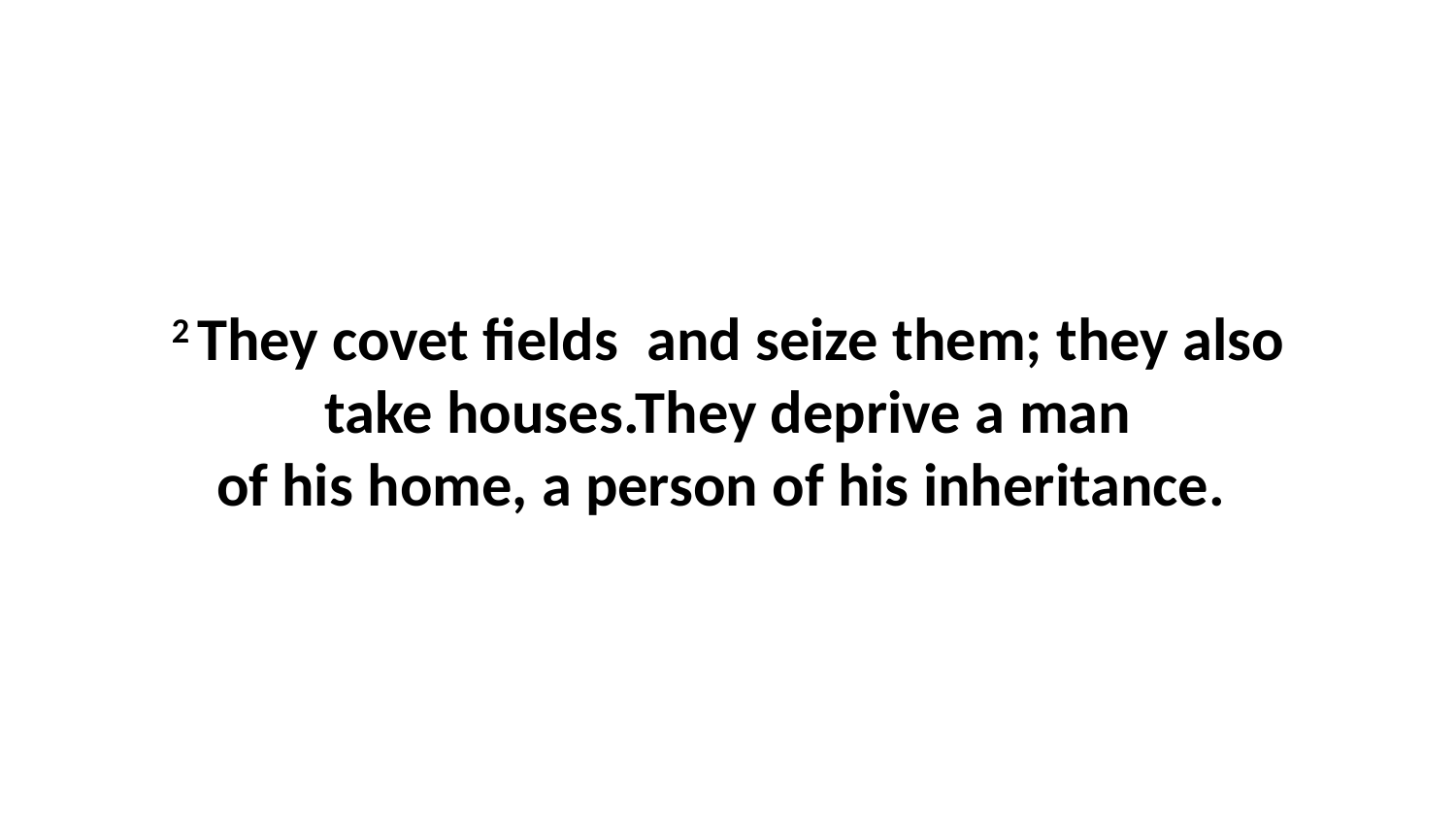

2 They covet fields  and seize them; they also take houses.They deprive a man of his home, a person of his inheritance.